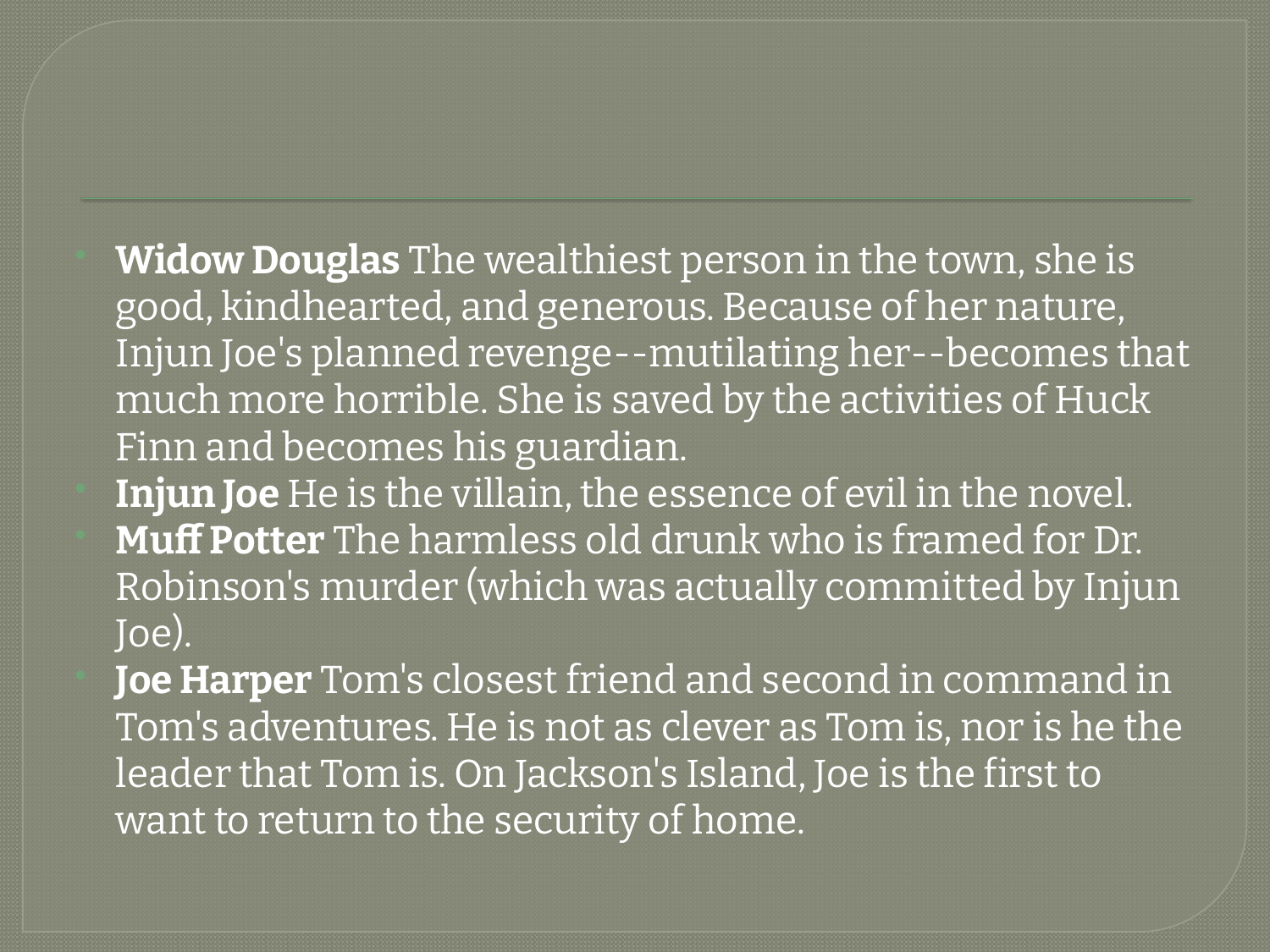

#
Widow Douglas The wealthiest person in the town, she is good, kindhearted, and generous. Because of her nature, Injun Joe's planned revenge--mutilating her--becomes that much more horrible. She is saved by the activities of Huck Finn and becomes his guardian.
Injun Joe He is the villain, the essence of evil in the novel.
Muff Potter The harmless old drunk who is framed for Dr. Robinson's murder (which was actually committed by Injun Joe).
Joe Harper Tom's closest friend and second in command in Tom's adventures. He is not as clever as Tom is, nor is he the leader that Tom is. On Jackson's Island, Joe is the first to want to return to the security of home.